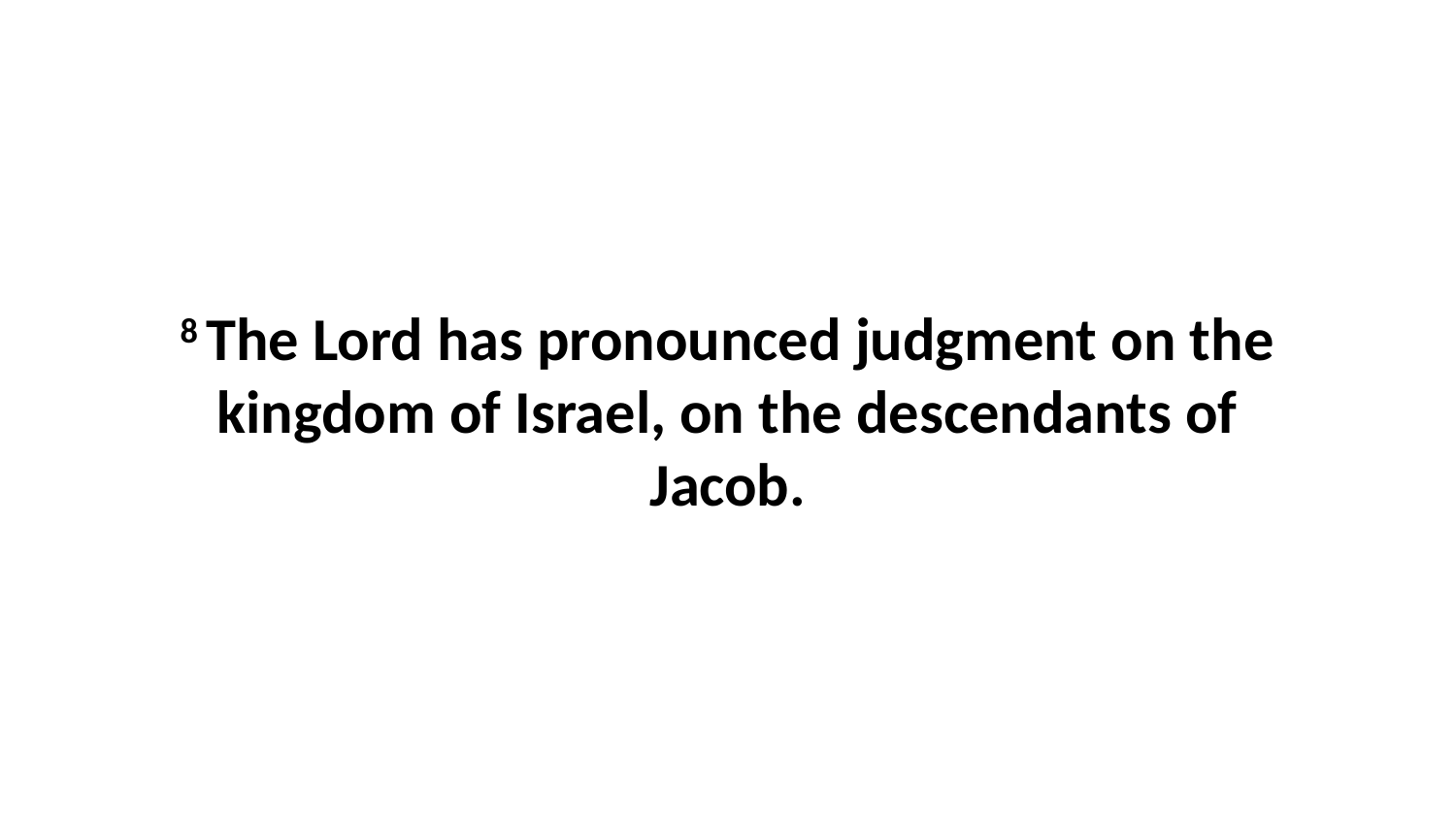

8 The Lord has pronounced judgment on the kingdom of Israel, on the descendants of Jacob.